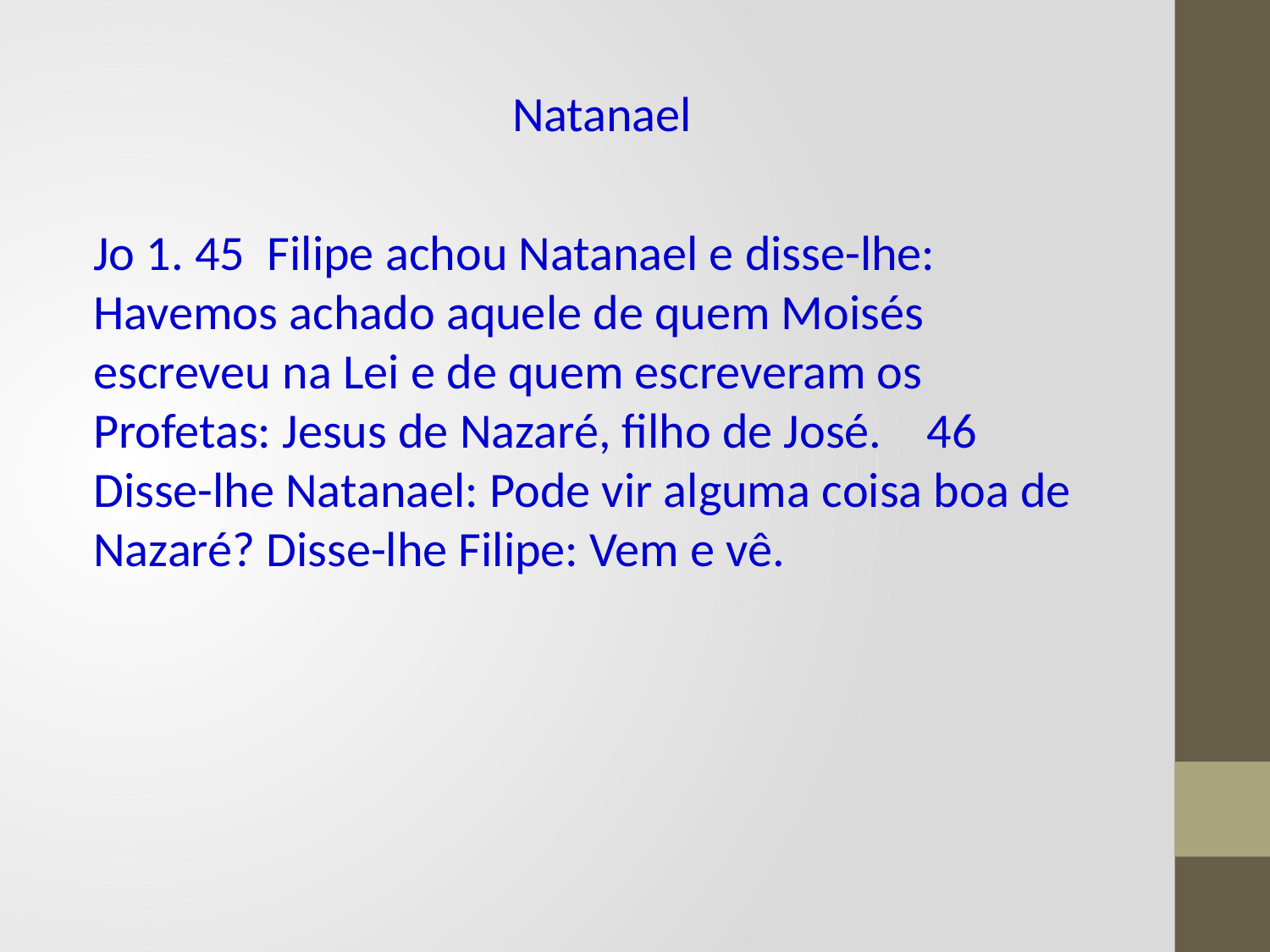

Natanael

Jo 1. 45  Filipe achou Natanael e disse-lhe: Havemos achado aquele de quem Moisés escreveu na Lei e de quem escreveram os Profetas: Jesus de Nazaré, filho de José.    46  Disse-lhe Natanael: Pode vir alguma coisa boa de Nazaré? Disse-lhe Filipe: Vem e vê.